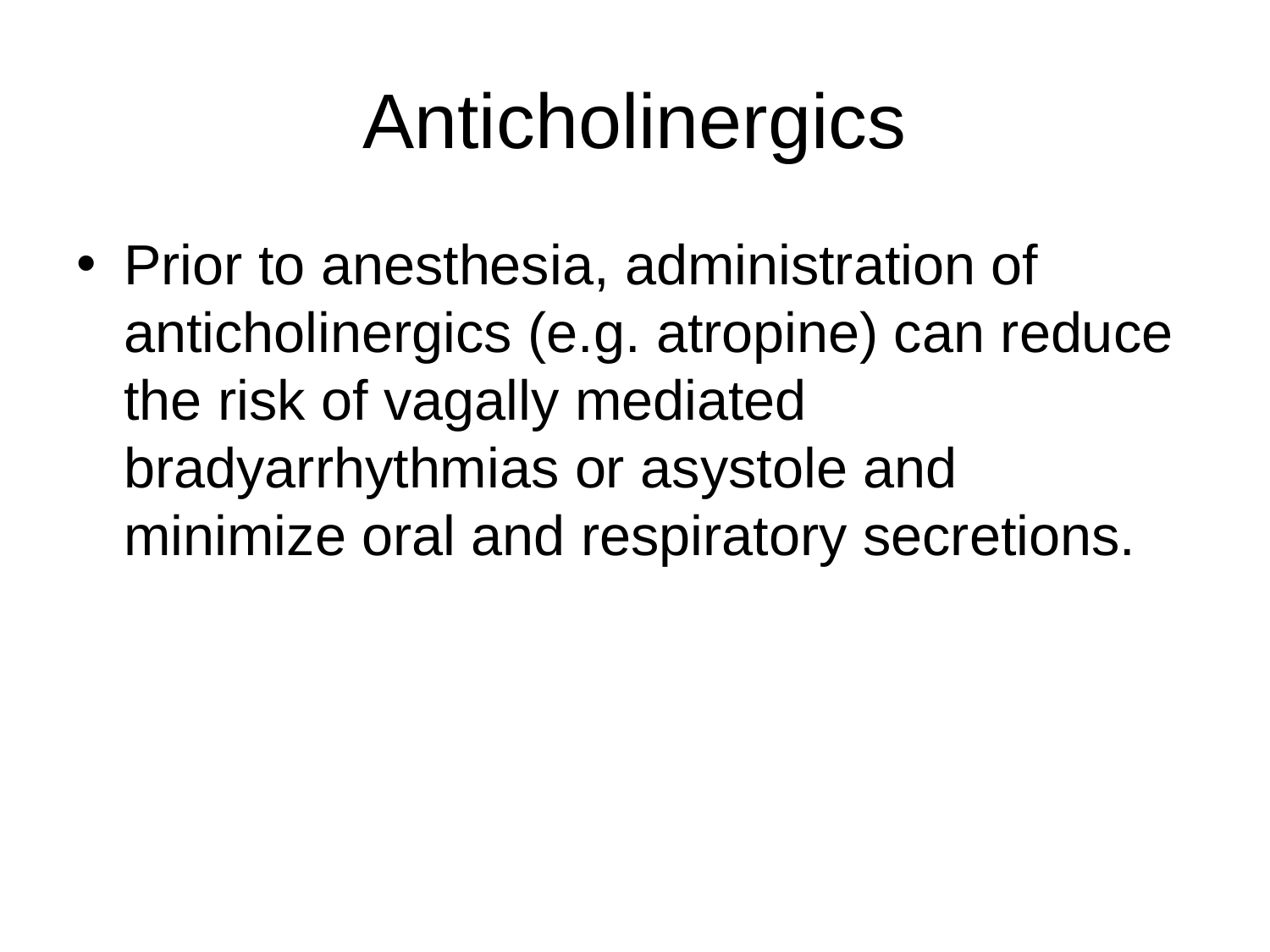

# Anticholinergics
Prior to anesthesia, administration of anticholinergics (e.g. atropine) can reduce the risk of vagally mediated bradyarrhythmias or asystole and minimize oral and respiratory secretions.